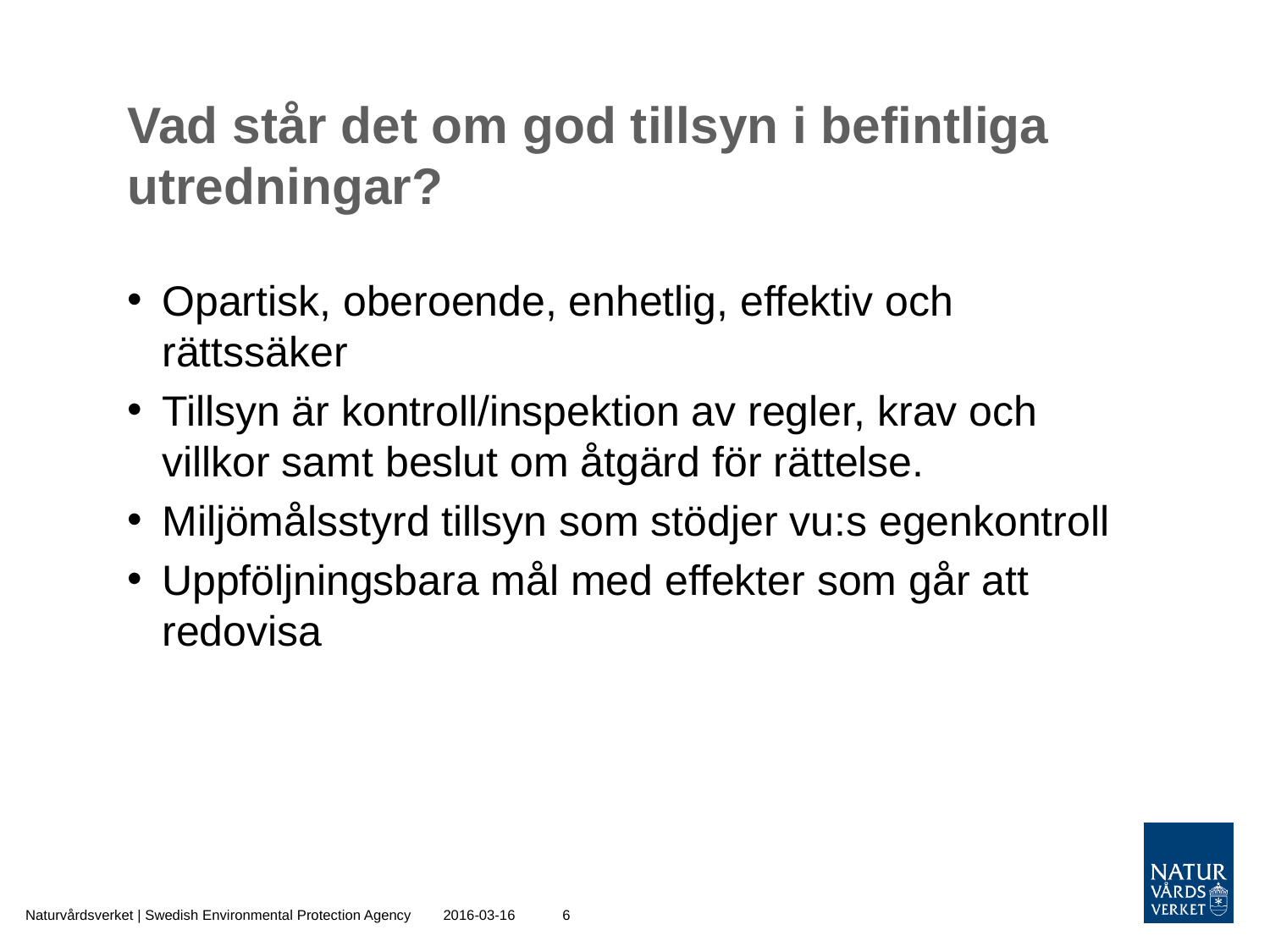

# Vad står det om god tillsyn i befintliga utredningar?
Opartisk, oberoende, enhetlig, effektiv och rättssäker
Tillsyn är kontroll/inspektion av regler, krav och villkor samt beslut om åtgärd för rättelse.
Miljömålsstyrd tillsyn som stödjer vu:s egenkontroll
Uppföljningsbara mål med effekter som går att redovisa

Naturvårdsverket | Swedish Environmental Protection Agency
2016-03-16
6